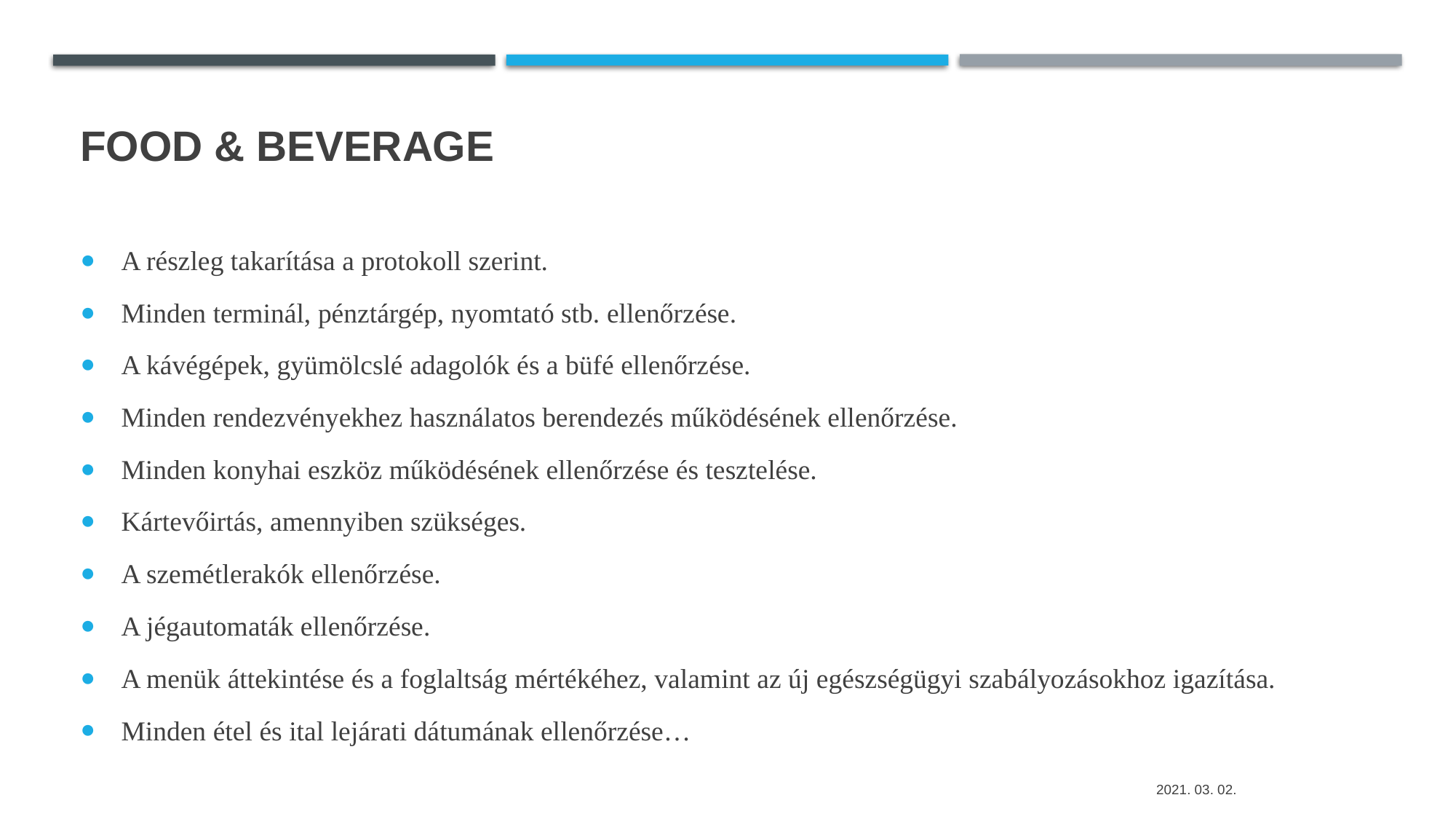

# Food & Beverage
A részleg takarítása a protokoll szerint.
Minden terminál, pénztárgép, nyomtató stb. ellenőrzése.
A kávégépek, gyümölcslé adagolók és a büfé ellenőrzése.
Minden rendezvényekhez használatos berendezés működésének ellenőrzése.
Minden konyhai eszköz működésének ellenőrzése és tesztelése.
Kártevőirtás, amennyiben szükséges.
A szemétlerakók ellenőrzése.
A jégautomaták ellenőrzése.
A menük áttekintése és a foglaltság mértékéhez, valamint az új egészségügyi szabályozásokhoz igazítása.
Minden étel és ital lejárati dátumának ellenőrzése…
2021. 03. 02.